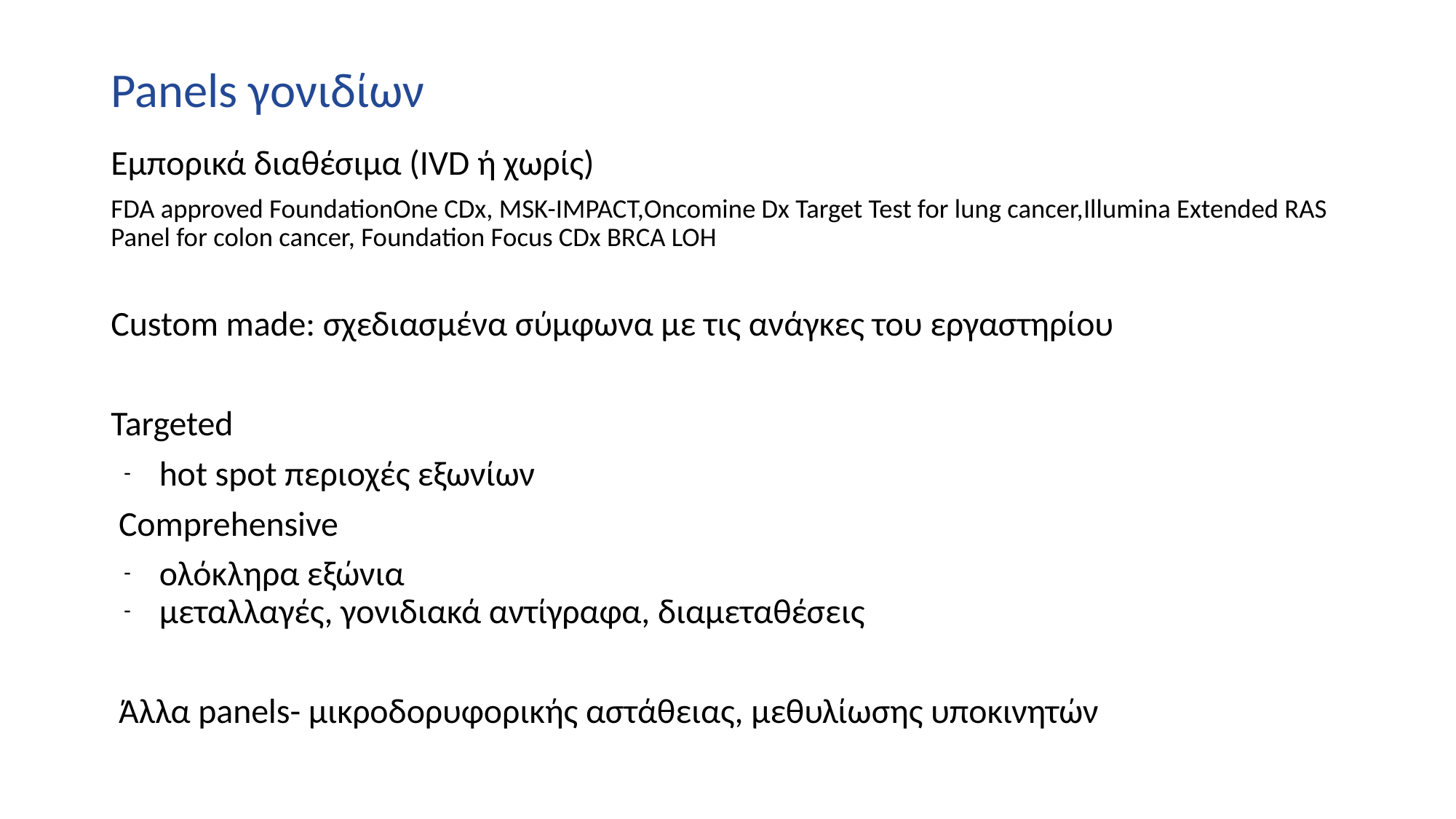

# Panels γονιδίων
Εμπορικά διαθέσιμα (IVD ή χωρίς)
FDA approved FoundationOne CDx, MSK-IMPACT,Oncomine Dx Target Test for lung cancer,Illumina Extended RAS Panel for colon cancer, Foundation Focus CDx BRCA LOH

Custom made: σχεδιασμένα σύμφωνα με τις ανάγκες του εργαστηρίου

Targeted
hot spot περιοχές εξωνίων
 Comprehensive
ολόκληρα εξώνια
μεταλλαγές, γονιδιακά αντίγραφα, διαμεταθέσεις

 Άλλα panels- μικροδορυφορικής αστάθειας, μεθυλίωσης υποκινητών